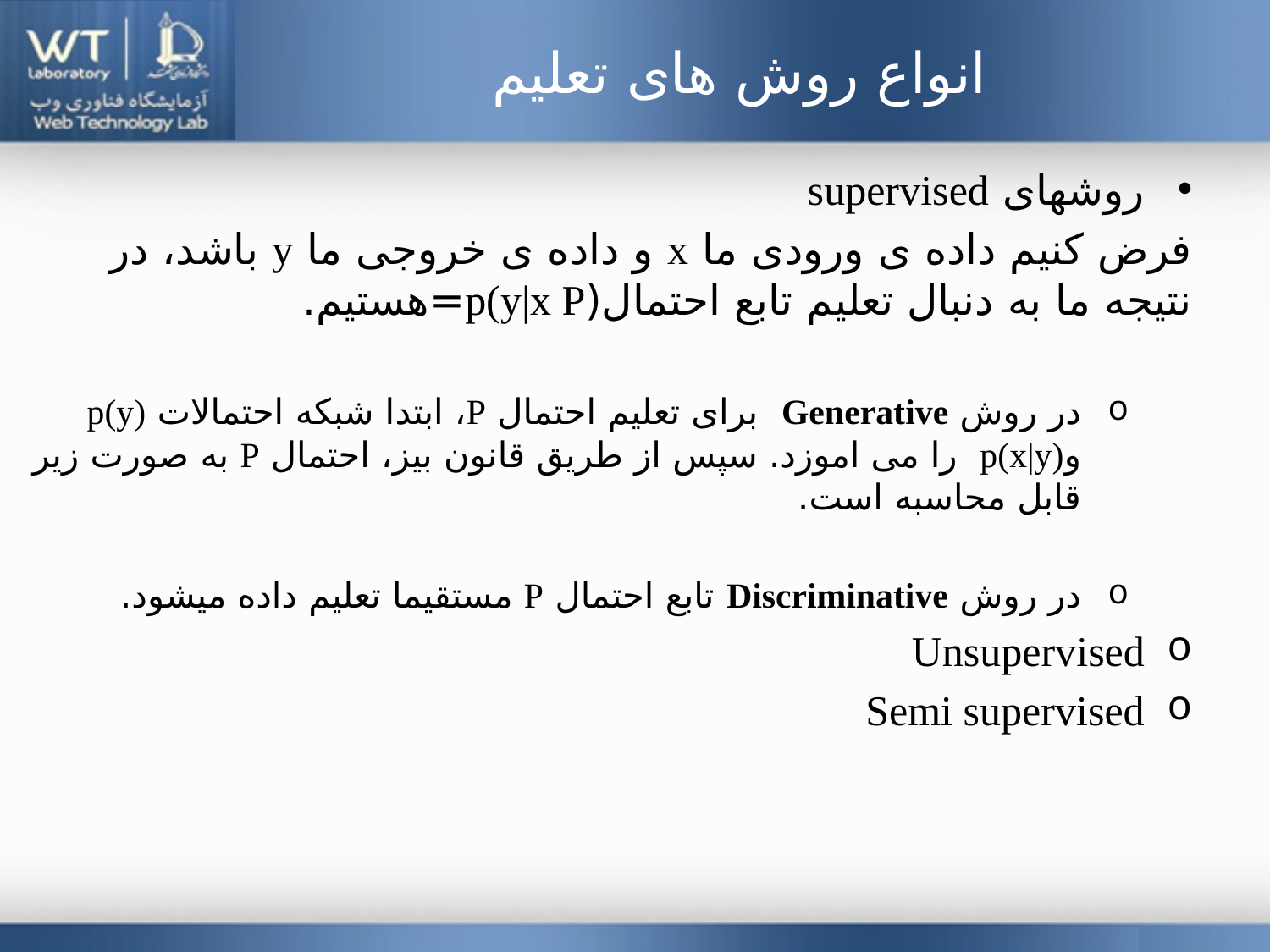

# انواع روش های تعلیم
روشهای supervised
فرض کنیم داده ی ورودی ما x و داده ی خروجی ما y باشد، در نتیجه ما به دنبال تعلیم تابع احتمال(p(y|x P=هستیم.

در روش Generative  برای تعلیم احتمال P، ابتدا شبکه احتمالات p(y) وp(x|y)  را می اموزد. سپس از طریق قانون بیز، احتمال P به صورت زیر قابل محاسبه است.

در روش Discriminative تابع احتمال P مستقیما تعلیم داده میشود.
Unsupervised
Semi supervised